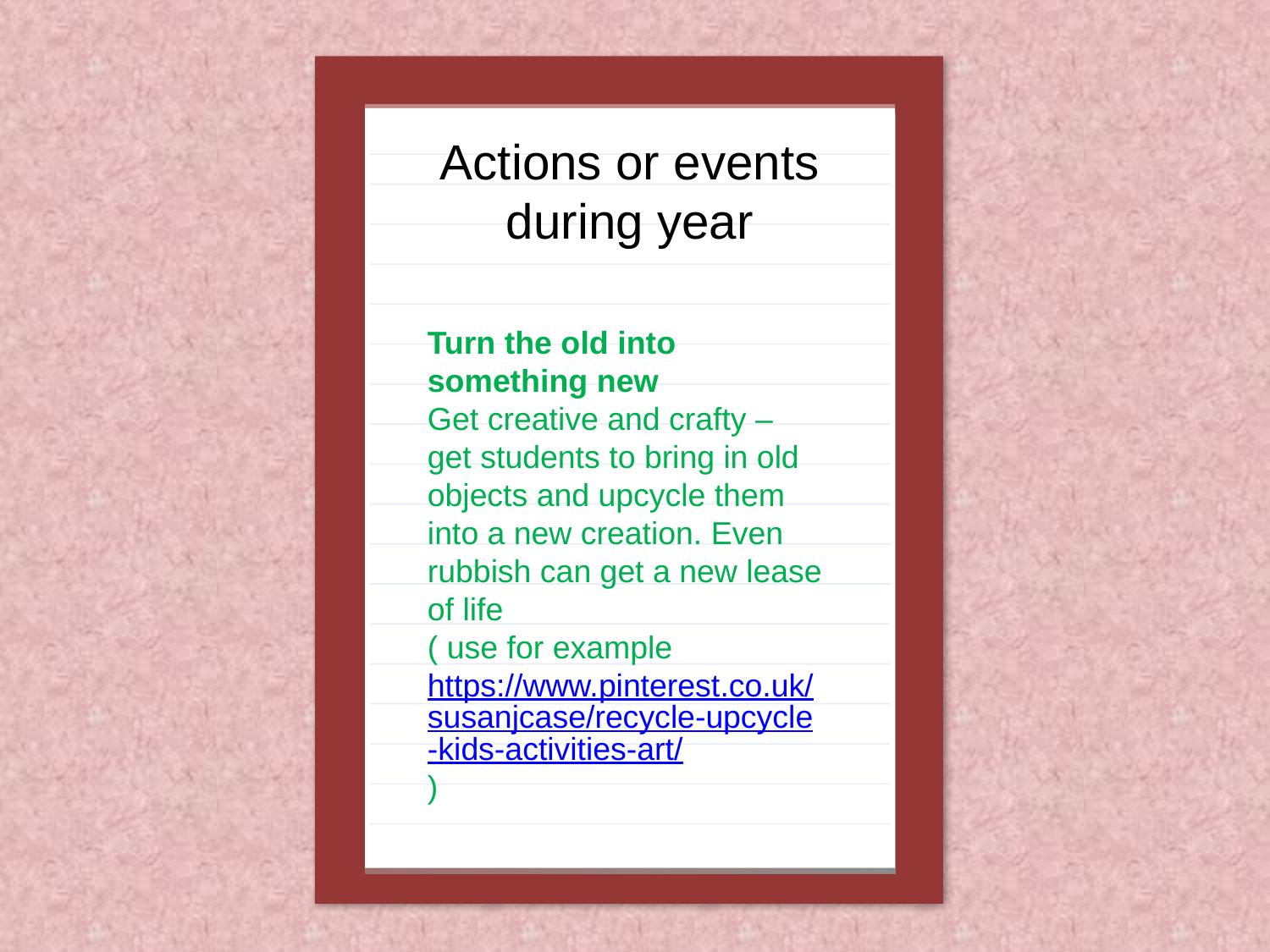

Actions or events during year
Turn the old into something new
Get creative and crafty – get students to bring in old objects and upcycle them into a new creation. Even rubbish can get a new lease of life
( use for example  https://www.pinterest.co.uk/susanjcase/recycle-upcycle-kids-activities-art/)